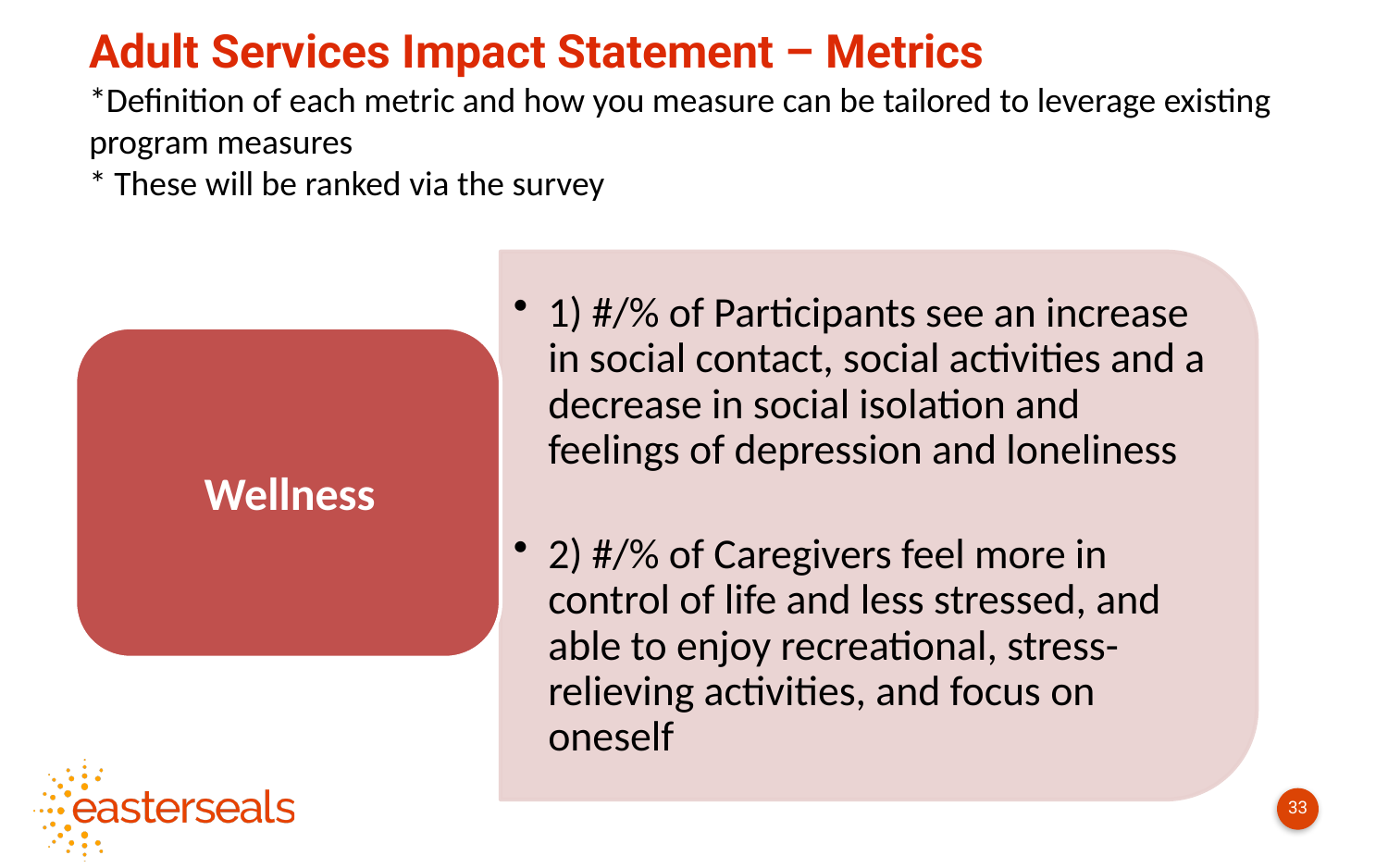

Adult Services Impact Statement – Metrics
*Definition of each metric and how you measure can be tailored to leverage existing program measures
* These will be ranked via the survey

1) #/% of Participants see an increase in social contact, social activities and a decrease in social isolation and feelings of depression and loneliness

2) #/% of Caregivers feel more in control of life and less stressed, and able to enjoy recreational, stress-relieving activities, and focus on oneself
Wellness
33